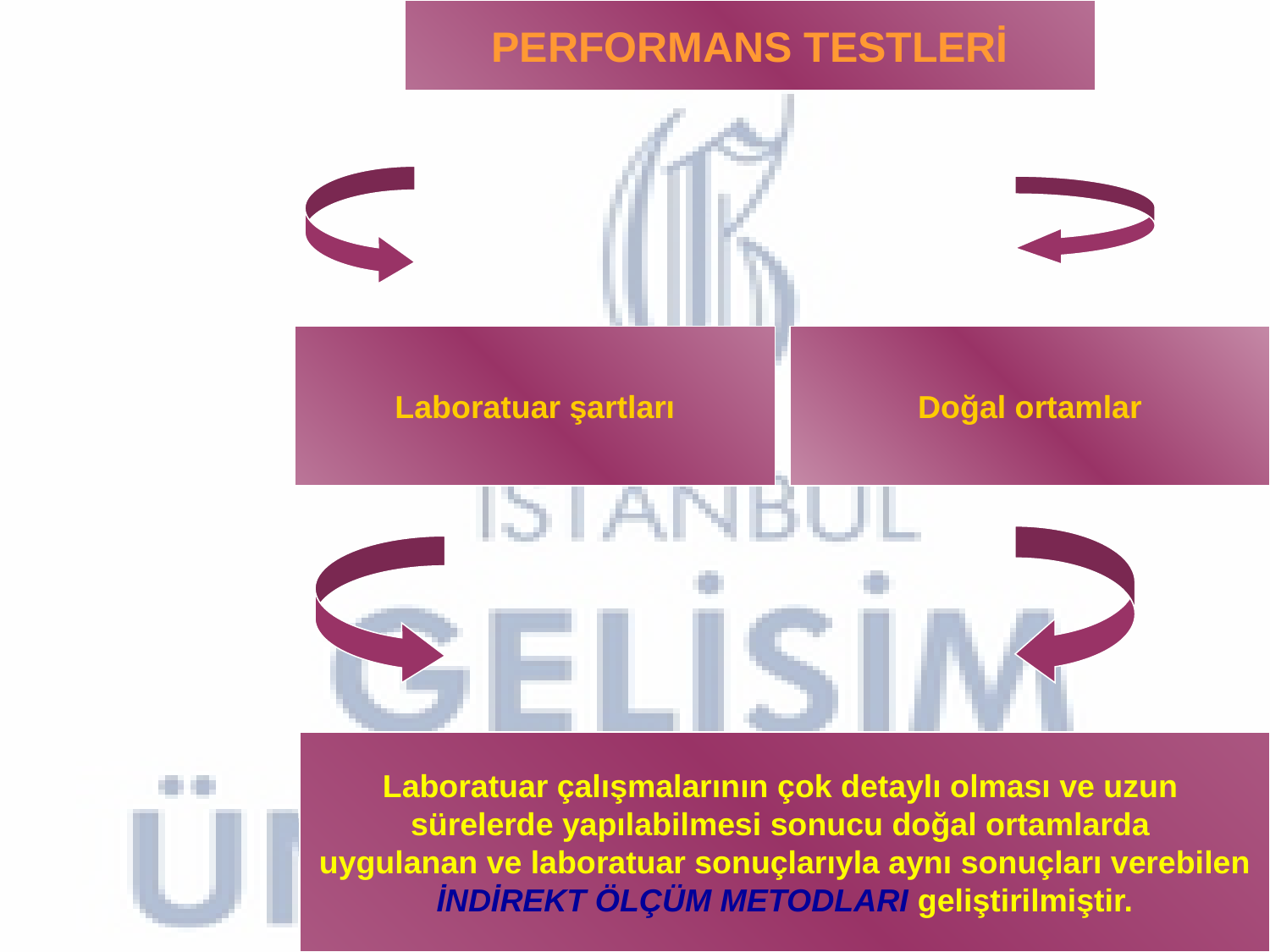

PERFORMANS TESTLERİ
#

Laboratuar şartları
Doğal ortamlar

Laboratuar çalışmalarının çok detaylı olması ve uzun
sürelerde yapılabilmesi sonucu doğal ortamlarda
uygulanan ve laboratuar sonuçlarıyla aynı sonuçları verebilen
İNDİREKT ÖLÇÜM METODLARI geliştirilmiştir.